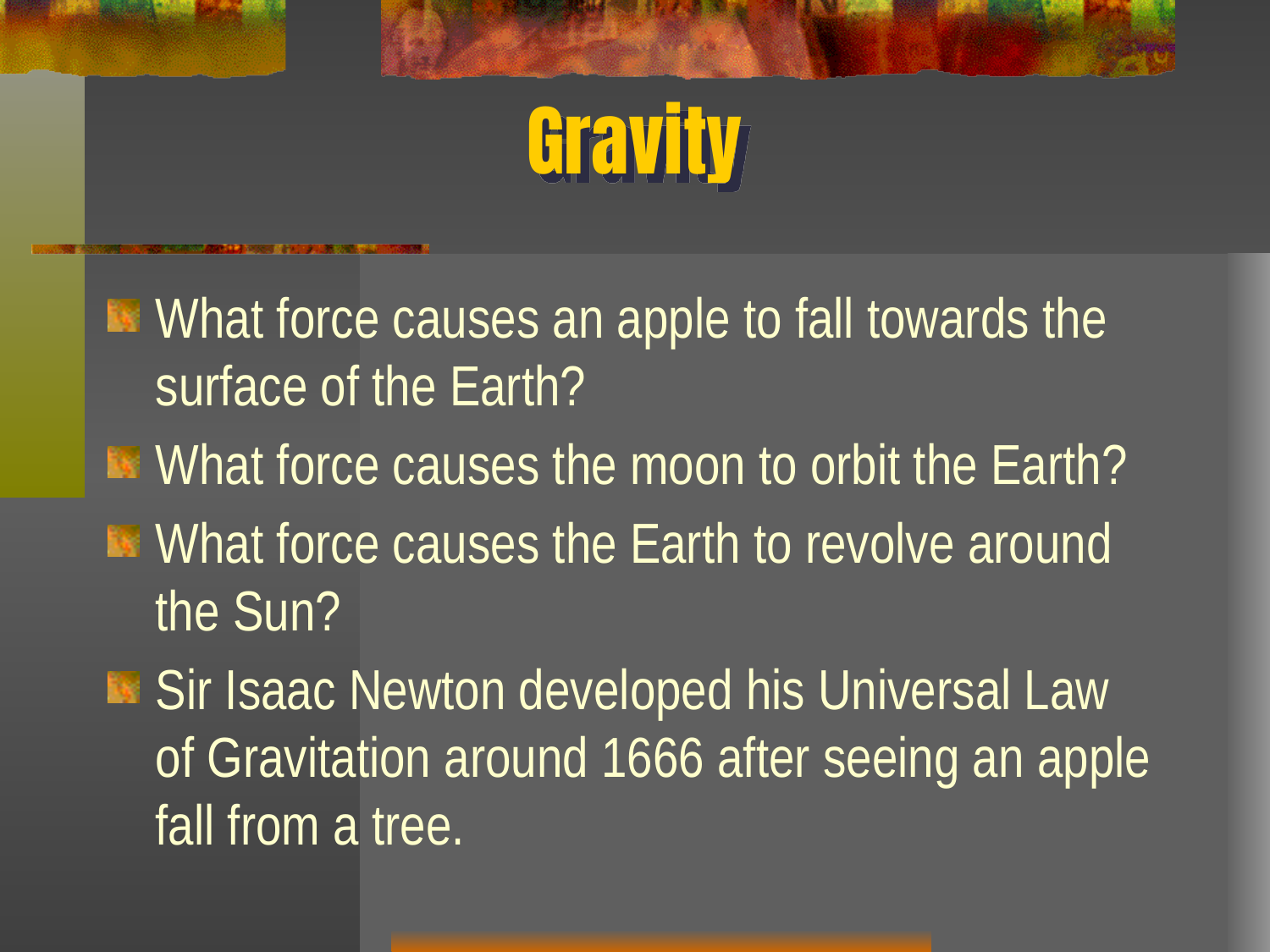

# Gravity
What force causes an apple to fall towards the surface of the Earth?
What force causes the moon to orbit the Earth?
What force causes the Earth to revolve around the Sun?
Sir Isaac Newton developed his Universal Law of Gravitation around 1666 after seeing an apple fall from a tree.